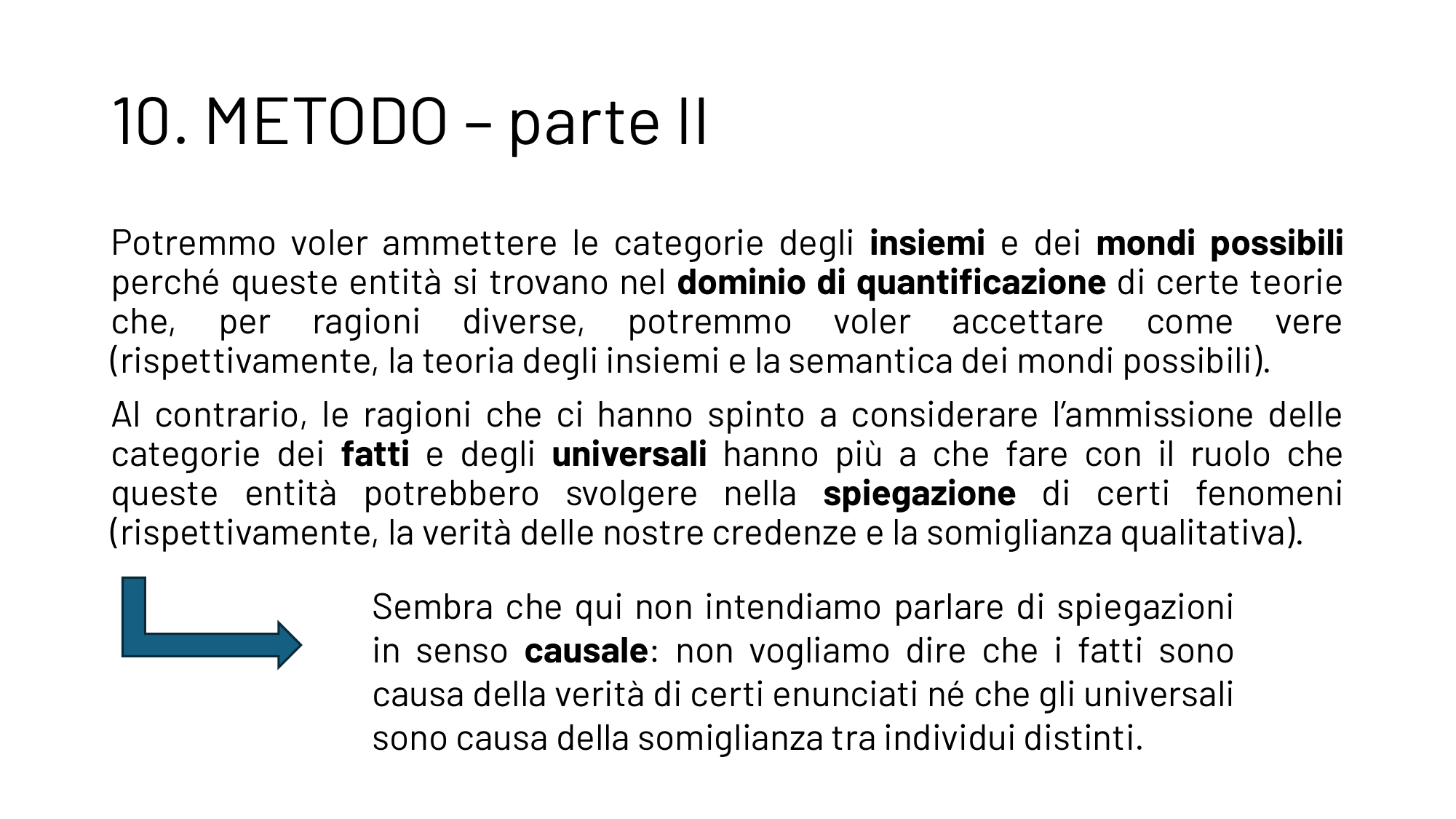

# 10. METODO – parte II
Potremmo voler ammettere le categorie degli insiemi e dei mondi possibili perché queste entità si trovano nel dominio di quantificazione di certe teorie che, per ragioni diverse, potremmo voler accettare come vere (rispettivamente, la teoria degli insiemi e la semantica dei mondi possibili).
Al contrario, le ragioni che ci hanno spinto a considerare l’ammissione delle categorie dei fatti e degli universali hanno più a che fare con il ruolo che queste entità potrebbero svolgere nella spiegazione di certi fenomeni (rispettivamente, la verità delle nostre credenze e la somiglianza qualitativa).

Sembra che qui non intendiamo parlare di spiegazioni in senso causale: non vogliamo dire che i fatti sono causa della verità di certi enunciati né che gli universali sono causa della somiglianza tra individui distinti.